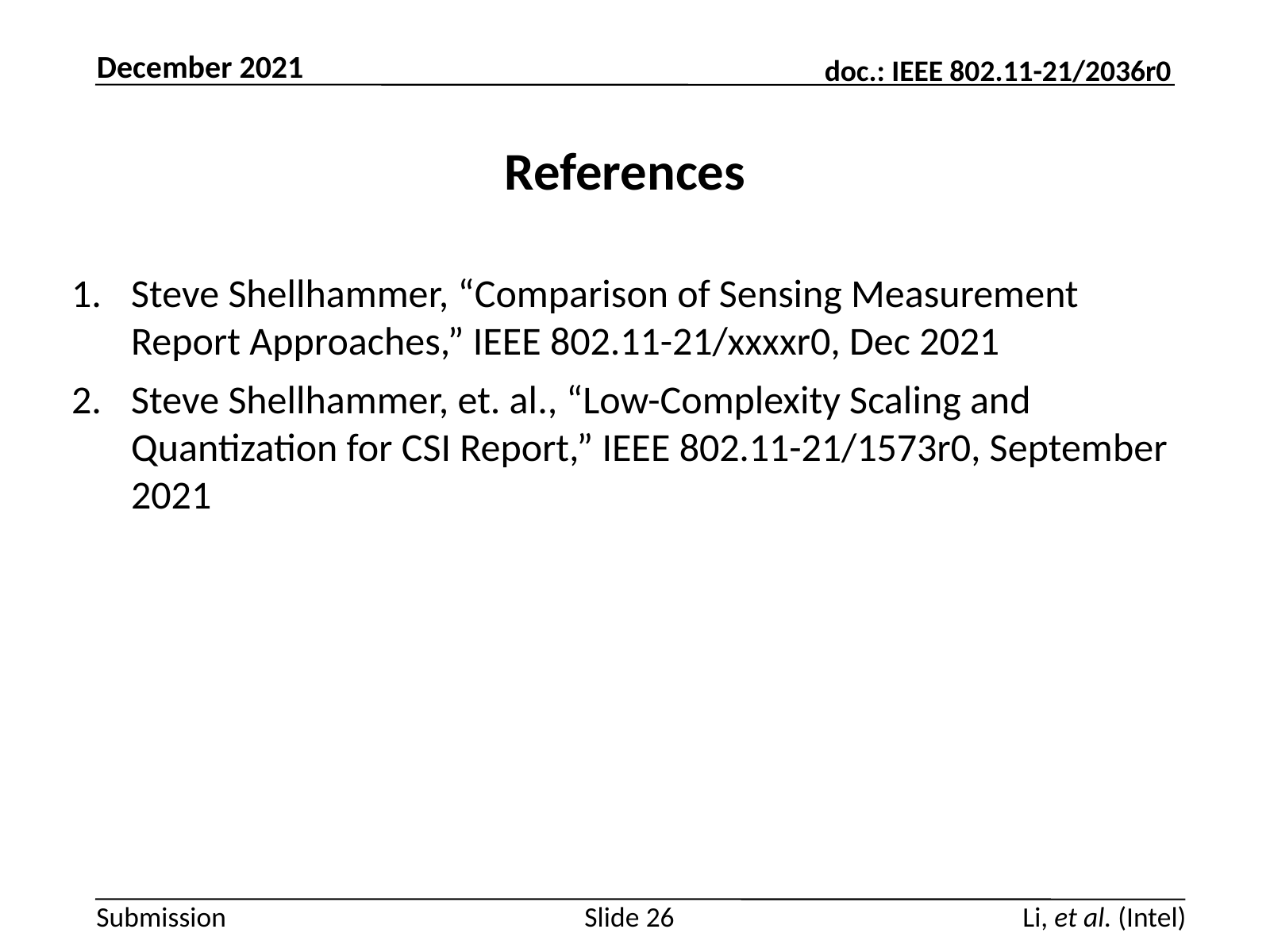

December 2021
# References
Steve Shellhammer, “Comparison of Sensing Measurement Report Approaches,” IEEE 802.11-21/xxxxr0, Dec 2021
Steve Shellhammer, et. al., “Low-Complexity Scaling and Quantization for CSI Report,” IEEE 802.11-21/1573r0, September 2021

Slide 26
Li, et al. (Intel)